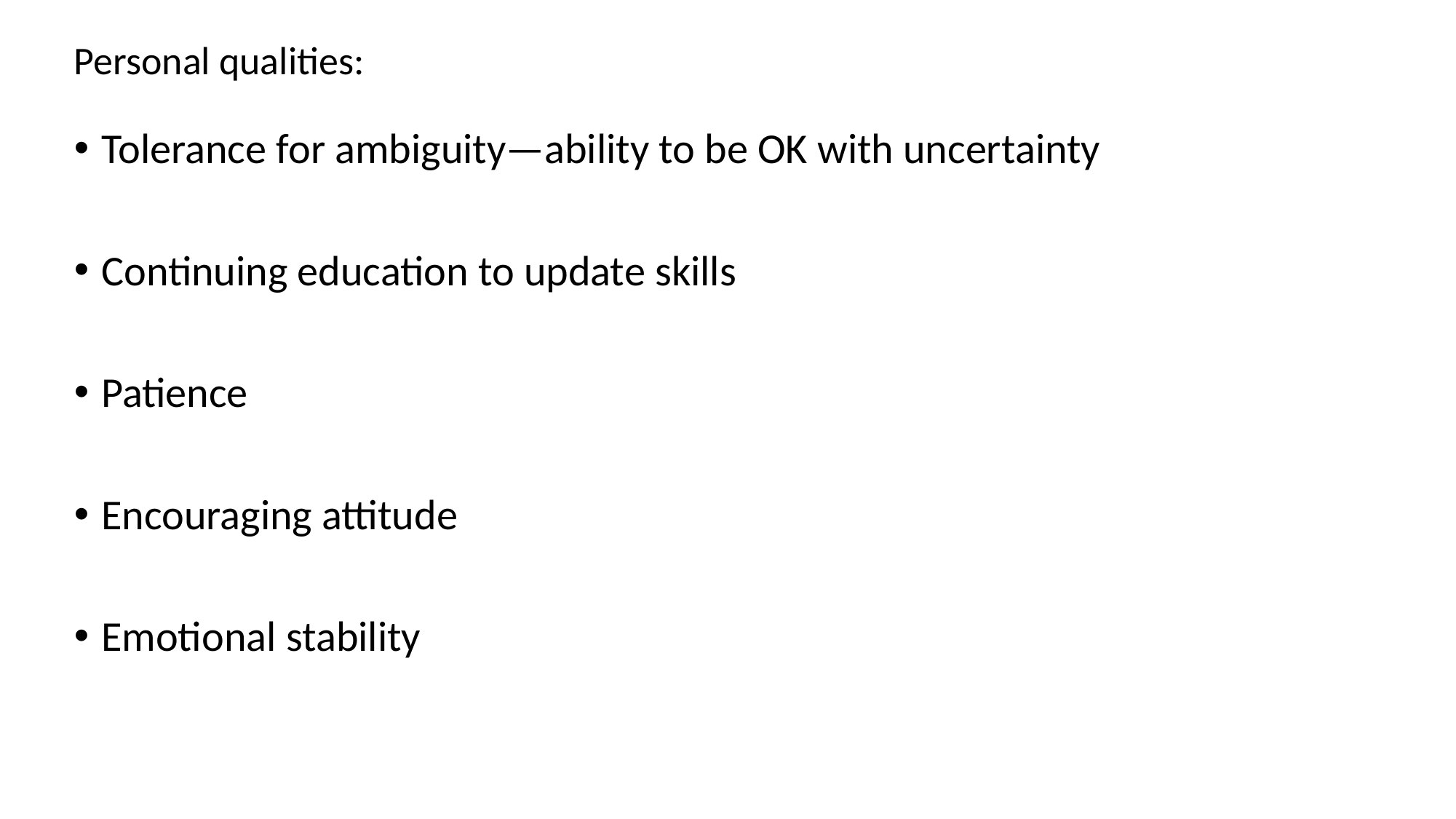

# Personal qualities:
Tolerance for ambiguity—ability to be OK with uncertainty

Continuing education to update skills

Patience

Encouraging attitude

Emotional stability